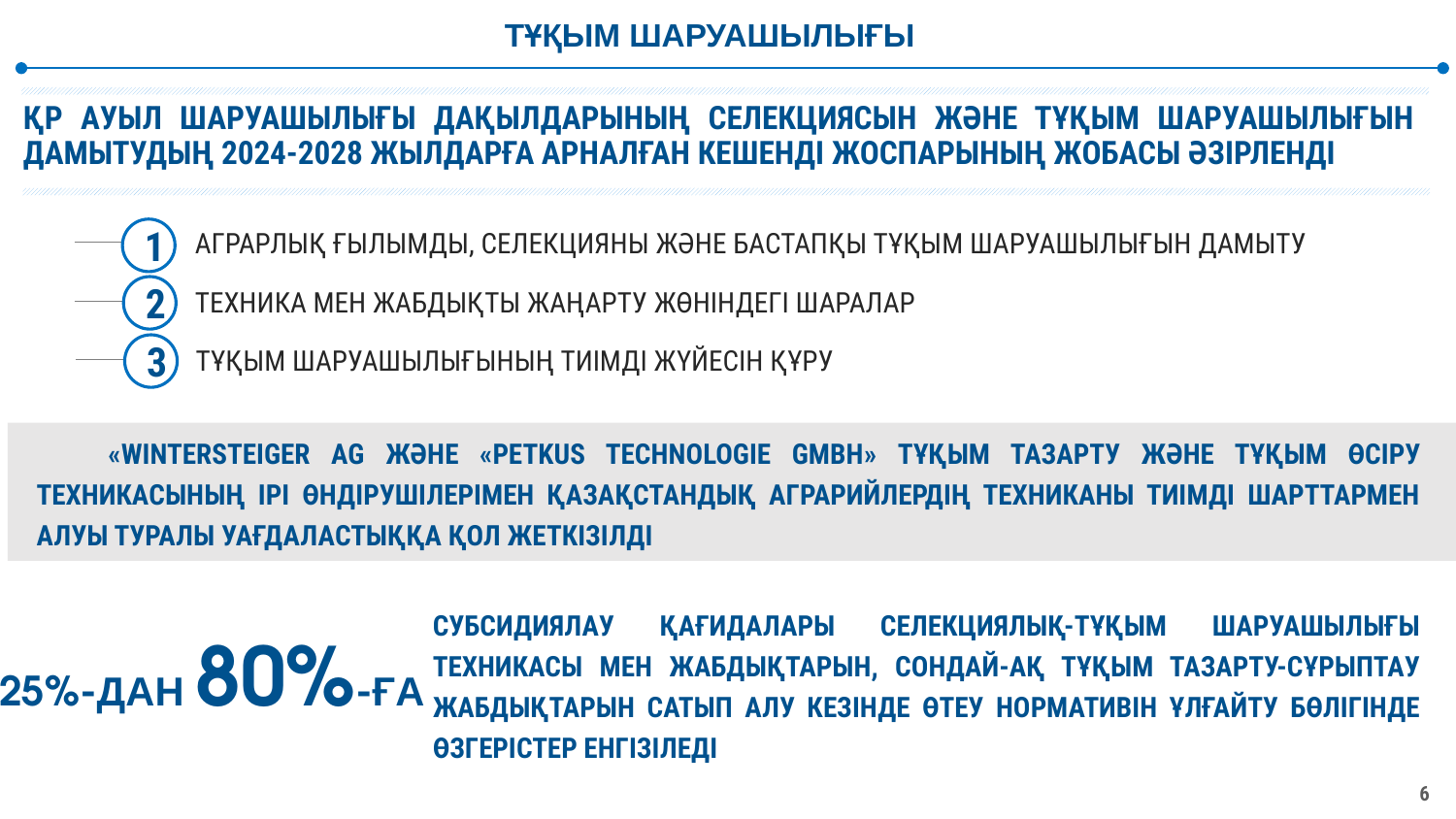

ТҰҚЫМ ШАРУАШЫЛЫҒЫ

ҚР АУЫЛ ШАРУАШЫЛЫҒЫ ДАҚЫЛДАРЫНЫҢ СЕЛЕКЦИЯСЫН ЖӘНЕ ТҰҚЫМ ШАРУАШЫЛЫҒЫН ДАМЫТУДЫҢ 2024-2028 ЖЫЛДАРҒА АРНАЛҒАН КЕШЕНДІ ЖОСПАРЫНЫҢ ЖОБАСЫ ӘЗІРЛЕНДІ
1
АГРАРЛЫҚ ҒЫЛЫМДЫ, СЕЛЕКЦИЯНЫ ЖӘНЕ БАСТАПҚЫ ТҰҚЫМ ШАРУАШЫЛЫҒЫН ДАМЫТУ

2
ТЕХНИКА МЕН ЖАБДЫҚТЫ ЖАҢАРТУ ЖӨНІНДЕГІ ШАРАЛАР
3
ТҰҚЫМ ШАРУАШЫЛЫҒЫНЫҢ ТИІМДІ ЖҮЙЕСІН ҚҰРУ

«WINTERSTEIGER AG ЖӘНЕ «PETKUS TECHNOLOGIE GMBH» ТҰҚЫМ ТАЗАРТУ ЖӘНЕ ТҰҚЫМ ӨСІРУ ТЕХНИКАСЫНЫҢ ІРІ ӨНДІРУШІЛЕРІМЕН ҚАЗАҚСТАНДЫҚ АГРАРИЙЛЕРДІҢ ТЕХНИКАНЫ ТИІМДІ ШАРТТАРМЕН АЛУЫ ТУРАЛЫ УАҒДАЛАСТЫҚҚА ҚОЛ ЖЕТКІЗІЛДІ
СУБСИДИЯЛАУ ҚАҒИДАЛАРЫ СЕЛЕКЦИЯЛЫҚ-ТҰҚЫМ ШАРУАШЫЛЫҒЫ ТЕХНИКАСЫ МЕН ЖАБДЫҚТАРЫН, СОНДАЙ-АҚ ТҰҚЫМ ТАЗАРТУ-СҰРЫПТАУ ЖАБДЫҚТАРЫН САТЫП АЛУ КЕЗІНДЕ ӨТЕУ НОРМАТИВІН ҰЛҒАЙТУ БӨЛІГІНДЕ ӨЗГЕРІСТЕР ЕНГІЗІЛЕДІ
25%-ДАН 80%-ҒА